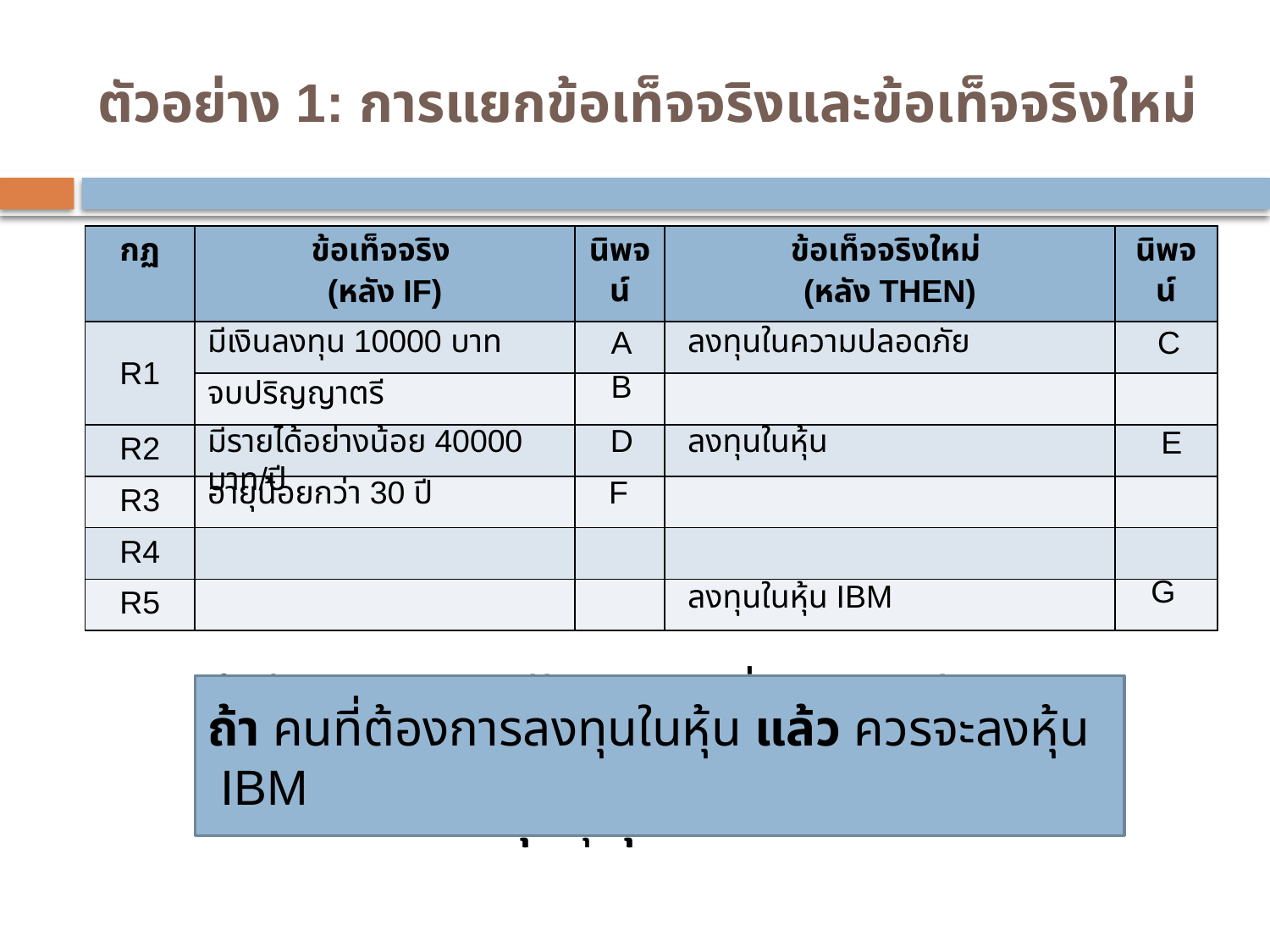

# ตัวอย่าง 1: การแยกข้อเท็จจริงและข้อเท็จจริงใหม่
| กฏ | ข้อเท็จจริง (หลัง IF) | นิพจน์ | ข้อเท็จจริงใหม่ (หลัง THEN) | นิพจน์ |
| --- | --- | --- | --- | --- |
| R1 |  |  |  |  |
|  |  |  |  |  |
| R2 |  |  |  |  |
| R3 |  |  |  |  |
| R4 |  |  |  |  |
| R5 |  |  |  |  |
มีเงินลงทุน 10000 บาท
ลงทุนในความปลอดภัย
A
C
B
จบปริญญาตรี
มีรายได้อย่างน้อย 40000 บาท/ปี
D
ลงทุนในหุ้น
E
อายุน้อยกว่า 30 ปี
F
G
ลงทุนในหุ้น IBM
ถ้า คนมีรายได้อย่างน้อย 40000 บาทต่อปี และ จบปริญญาตรี
แล้ว เขาควรลงทุนในหุ้น
ถ้า คนอายุน้อยกว่า 30 ปี แล้วจะ จบปริญญาตรี
ถ้า คนที่ต้องการลงทุนในหุ้น แล้ว ควรจะลงหุ้น IBM
ถ้า คนอายุน้อยกว่า 30 ปี และ ลงทุนในความปลอดภัย
แล้ว เขาควรลงทุนในหุ้น
ถ้า คนมีเงิน 10000 บาทที่จะลงทุน และ จบปริญญาตรี
แล้ว  เขาควรลงทุนในความปลอดภัย